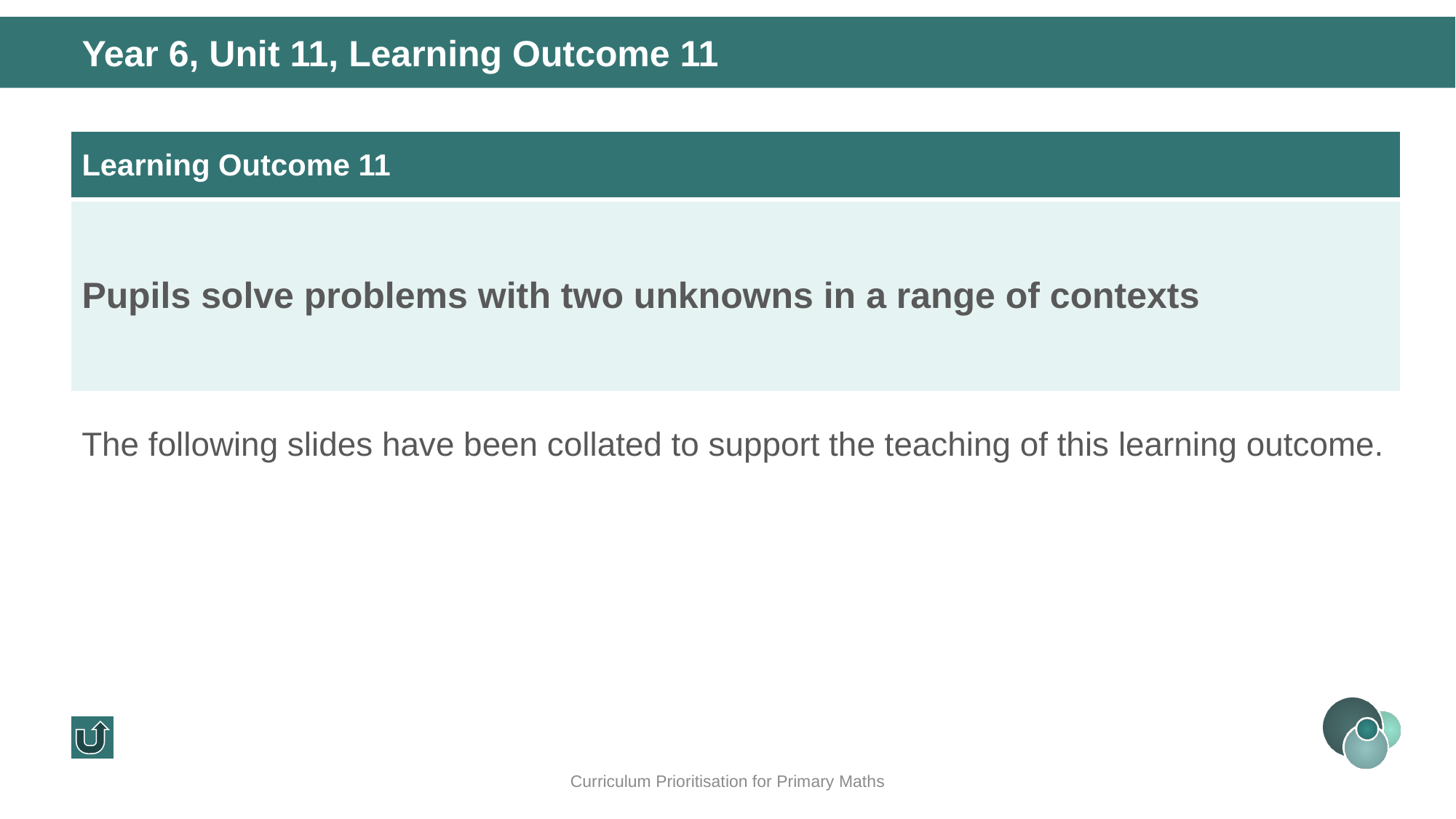

Year 6, Unit 11, Learning Outcome 11
| Learning Outcome 11 |
| --- |
| Pupils solve problems with two unknowns in a range of contexts |
The following slides have been collated to support the teaching of this learning outcome.

Curriculum Prioritisation for Primary Maths